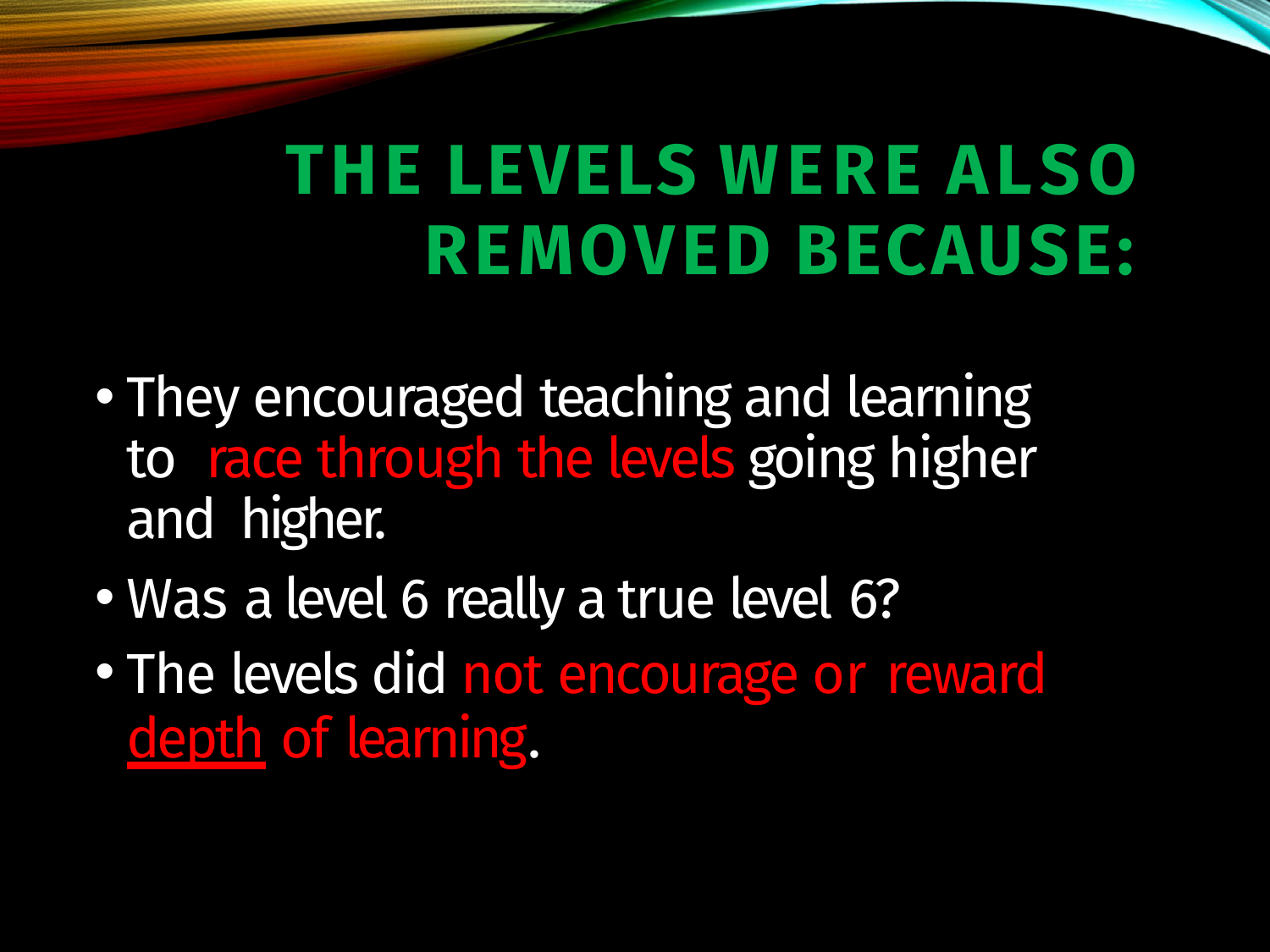

# THE LEVELS WERE ALSO
REMOVED BECAUSE:
They encouraged teaching and learning to  race through the levels going higher and  higher.
Was a level 6 really a true level 6?
The levels did not encourage or reward
depth of learning.